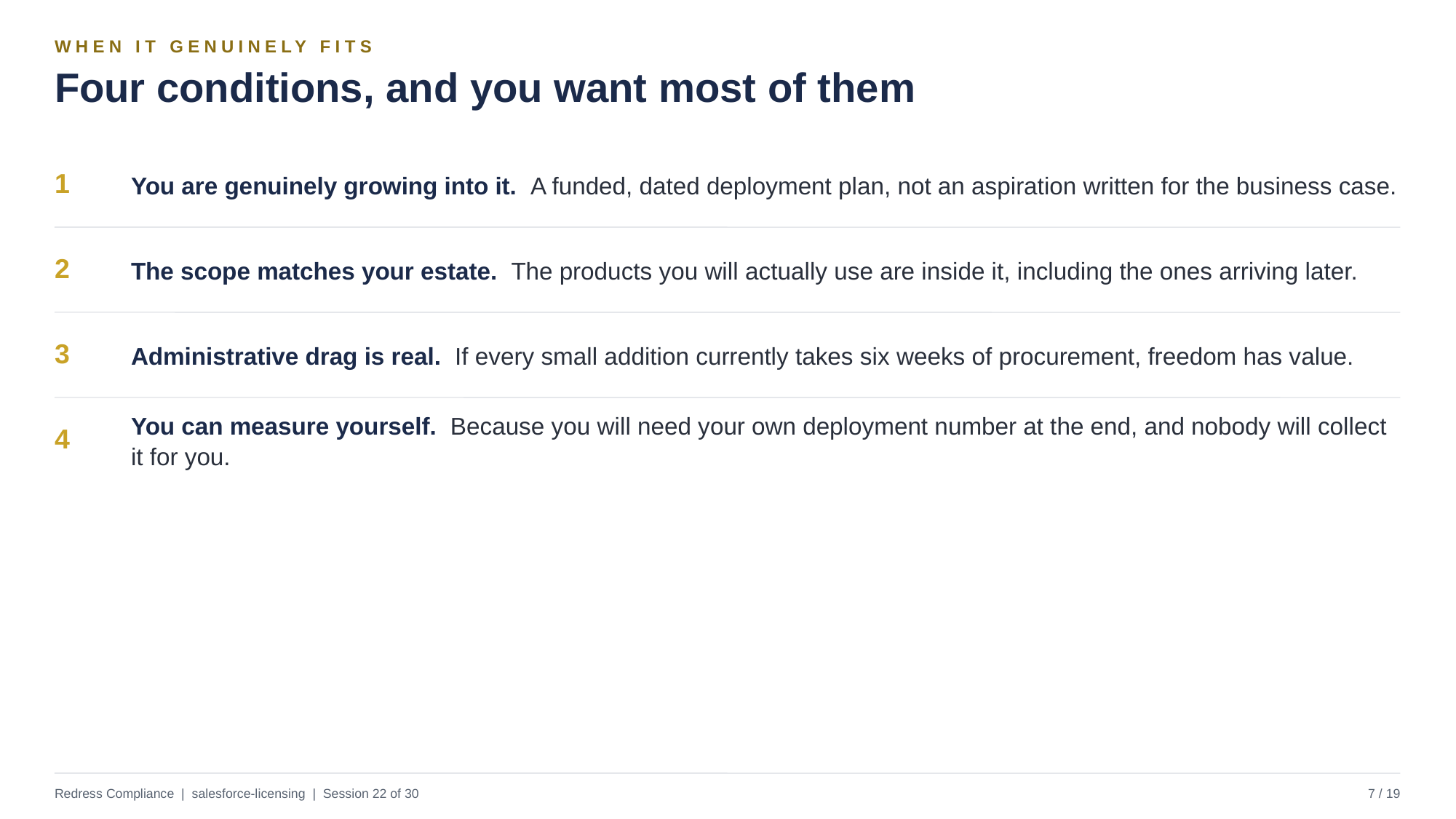

WHEN IT GENUINELY FITS
Four conditions, and you want most of them
You are genuinely growing into it.  A funded, dated deployment plan, not an aspiration written for the business case.
1

The scope matches your estate.  The products you will actually use are inside it, including the ones arriving later.
2

Administrative drag is real.  If every small addition currently takes six weeks of procurement, freedom has value.
3

You can measure yourself.  Because you will need your own deployment number at the end, and nobody will collect it for you.
4

Redress Compliance  |  salesforce-licensing  |  Session 22 of 30
7 / 19